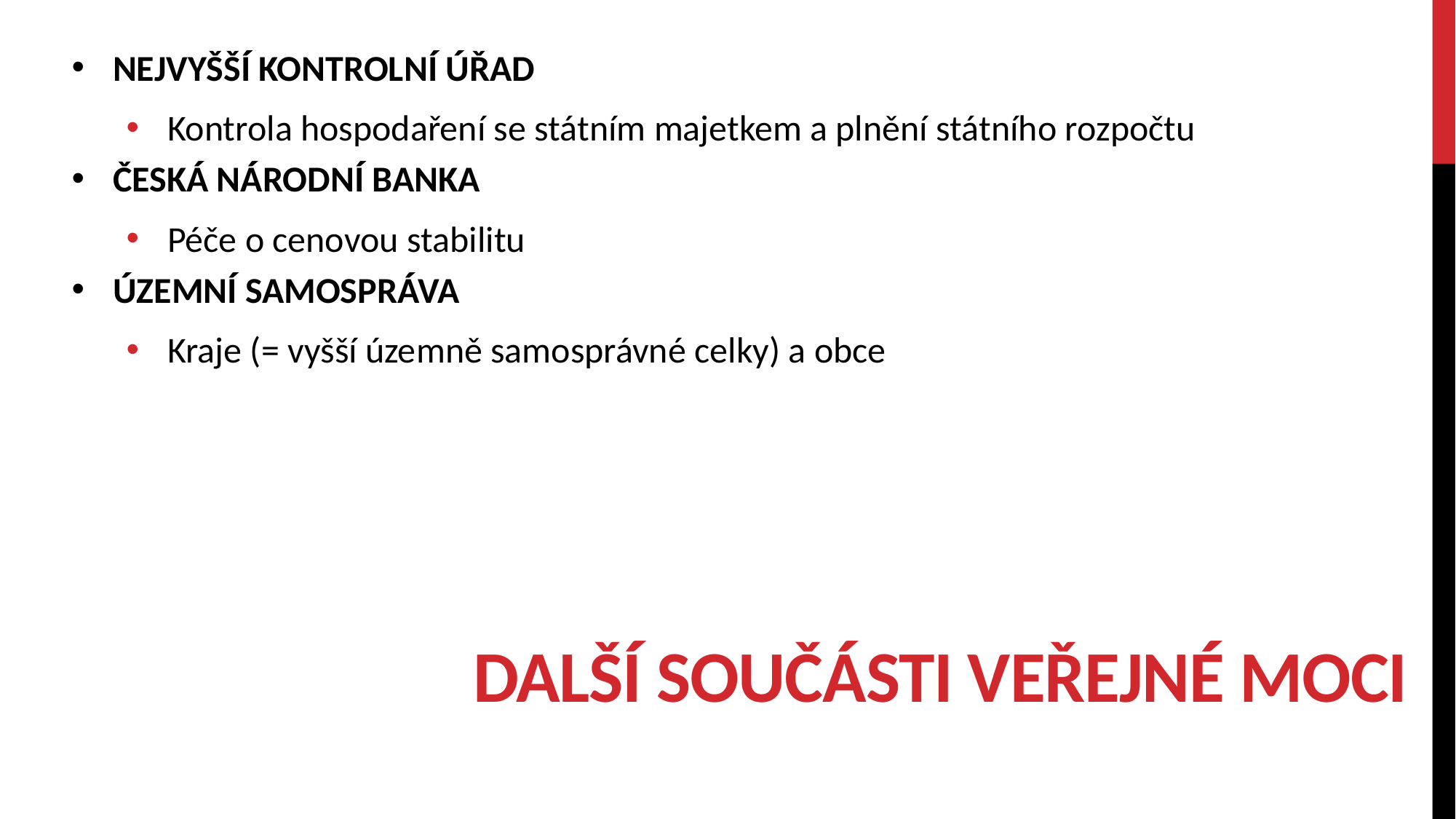

NEJVYŠŠÍ KONTROLNÍ ÚŘAD
Kontrola hospodaření se státním majetkem a plnění státního rozpočtu
ČESKÁ NÁRODNÍ BANKA
Péče o cenovou stabilitu
ÚZEMNÍ SAMOSPRÁVA
Kraje (= vyšší územně samosprávné celky) a obce

# Další součásti VEŘEJNÉ moci